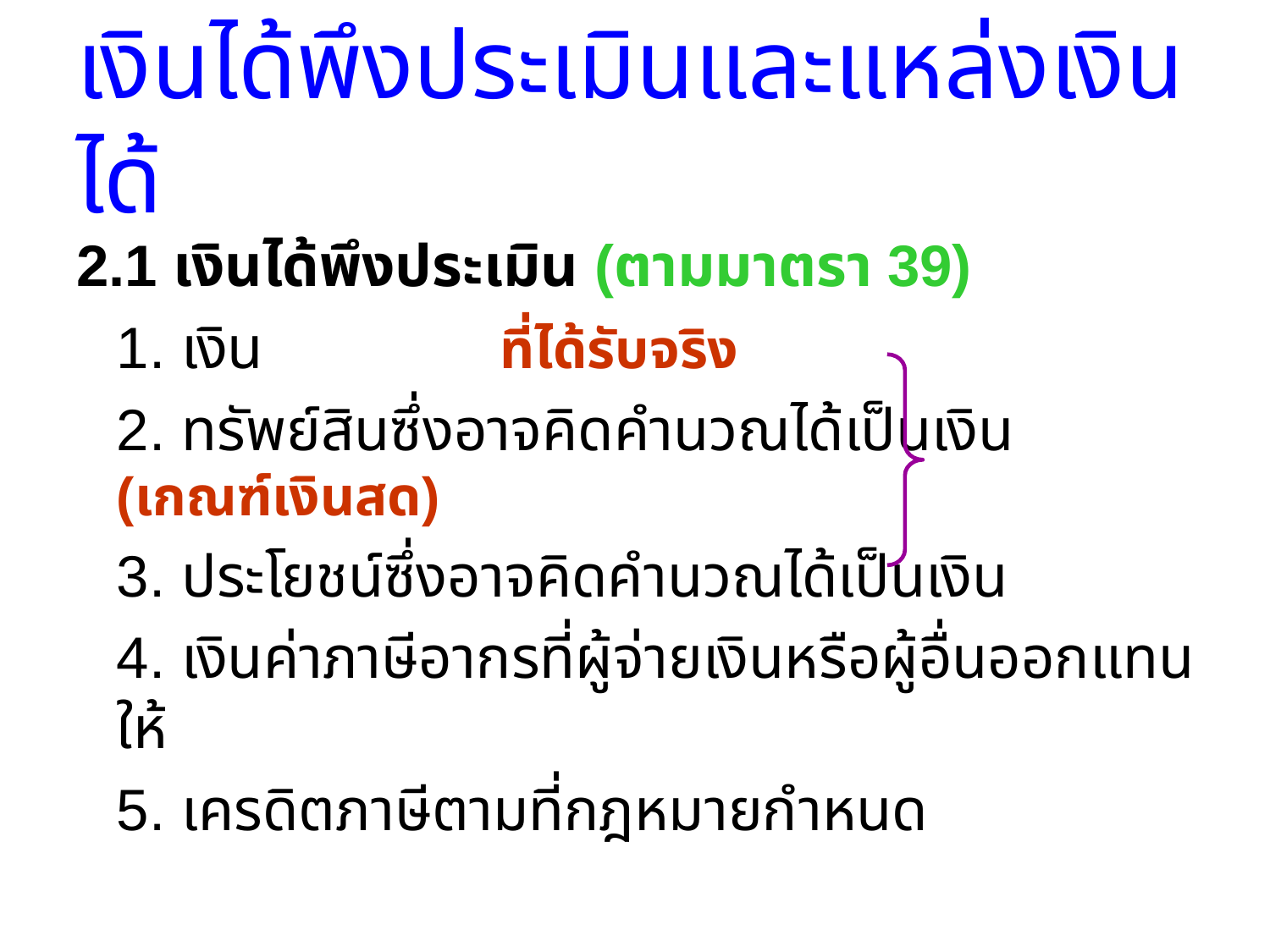

# เงินได้พึงประเมินและแหล่งเงินได้
2.1 เงินได้พึงประเมิน (ตามมาตรา 39)
	1. เงิน					           ที่ได้รับจริง
	2. ทรัพย์สินซึ่งอาจคิดคำนวณได้เป็นเงิน       (เกณฑ์เงินสด)
	3. ประโยชน์ซึ่งอาจคิดคำนวณได้เป็นเงิน
	4. เงินค่าภาษีอากรที่ผู้จ่ายเงินหรือผู้อื่นออกแทนให้
	5. เครดิตภาษีตามที่กฎหมายกำหนด